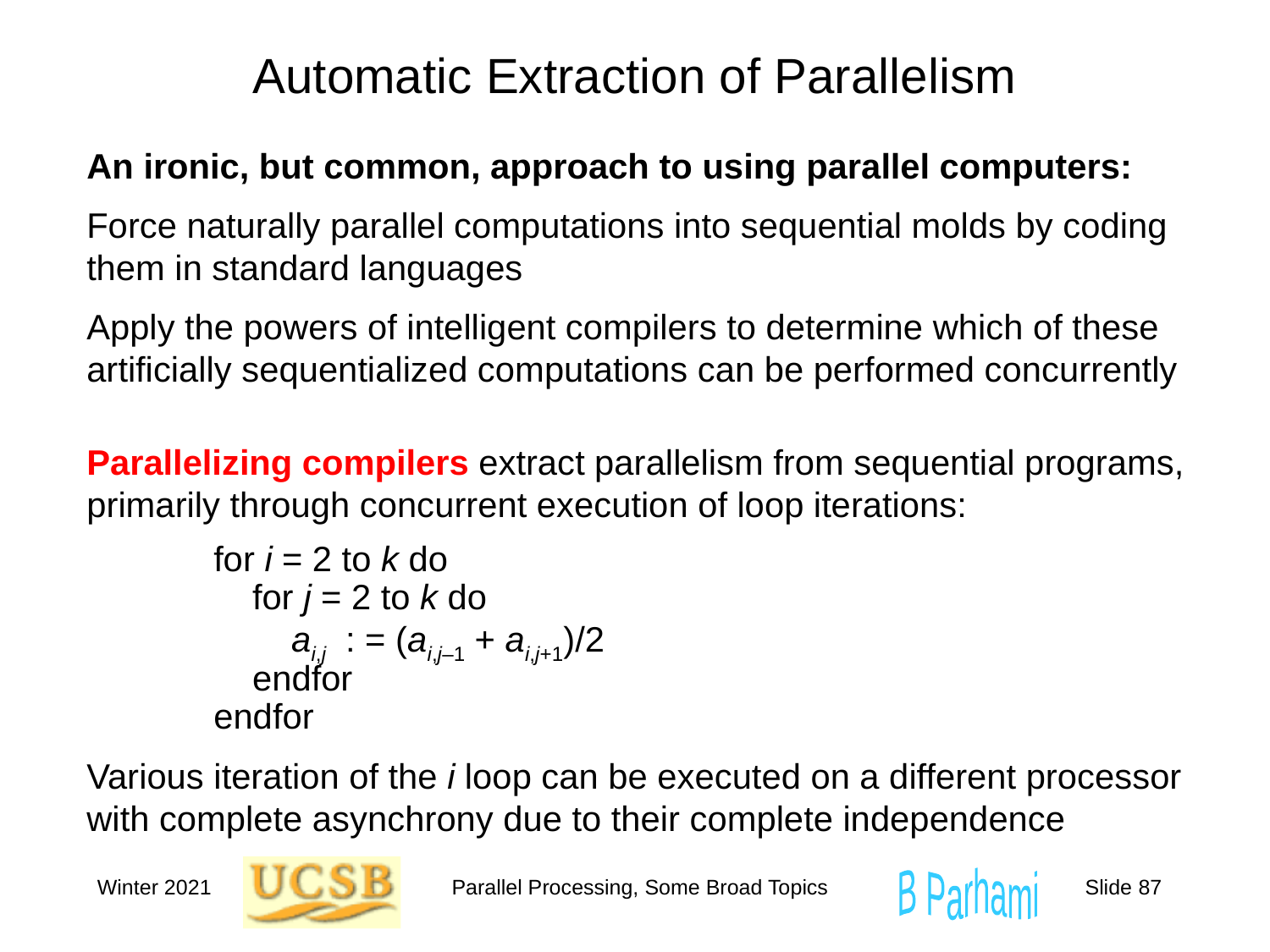

# Automatic Extraction of Parallelism
An ironic, but common, approach to using parallel computers:

Force naturally parallel computations into sequential molds by coding them in standard languages

Apply the powers of intelligent compilers to determine which of these artificially sequentialized computations can be performed concurrently

Parallelizing compilers extract parallelism from sequential programs, primarily through concurrent execution of loop iterations:

	for i = 2 to k do
	    for j = 2 to k do
	        ai,j  : = (ai,j–1 + ai,j+1)/2
	    endfor
	endfor

Various iteration of the i loop can be executed on a different processor with complete asynchrony due to their complete independence
Winter 2021
Parallel Processing, Some Broad Topics
Slide 87